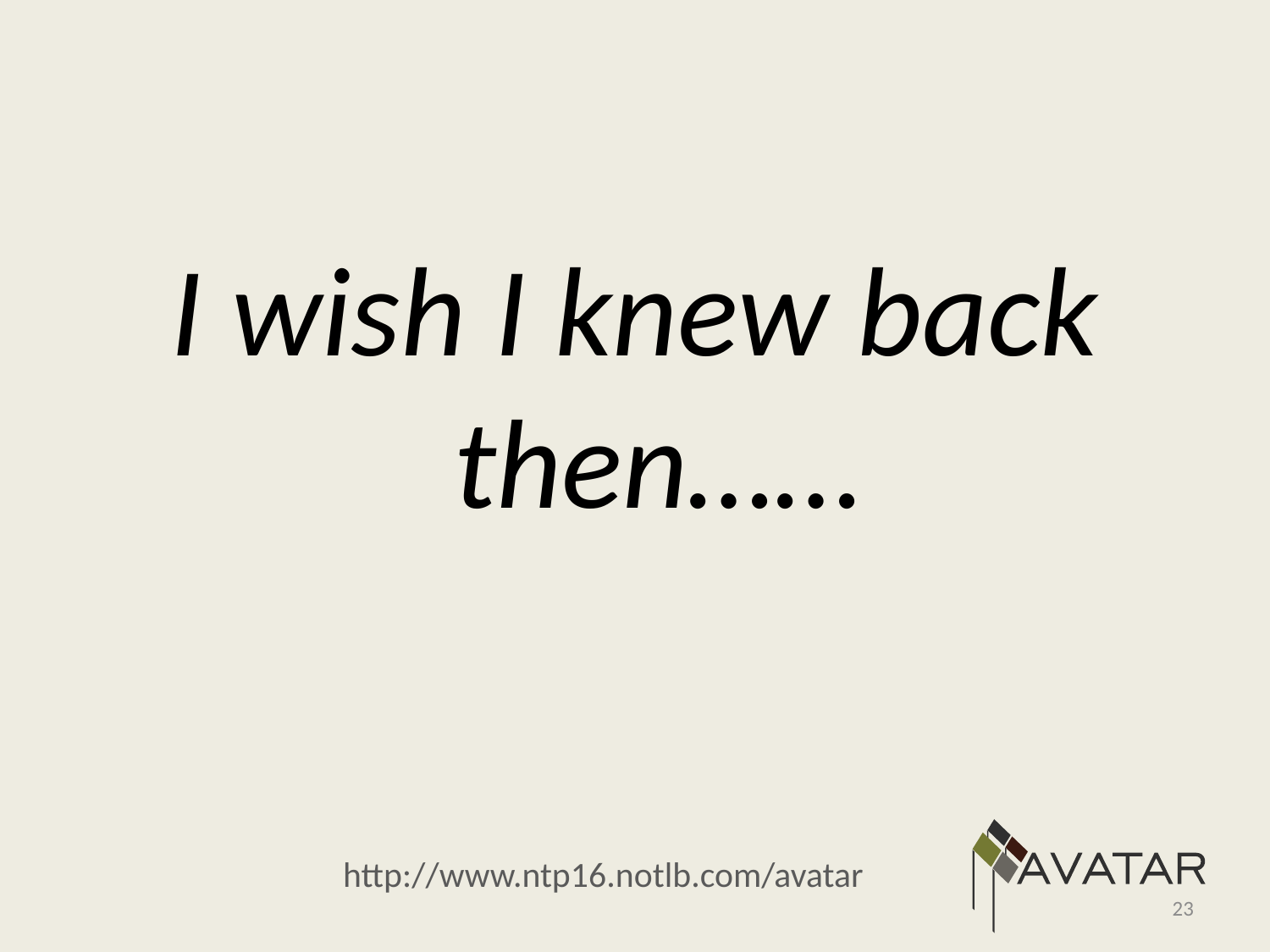

I wish I knew back then……
23